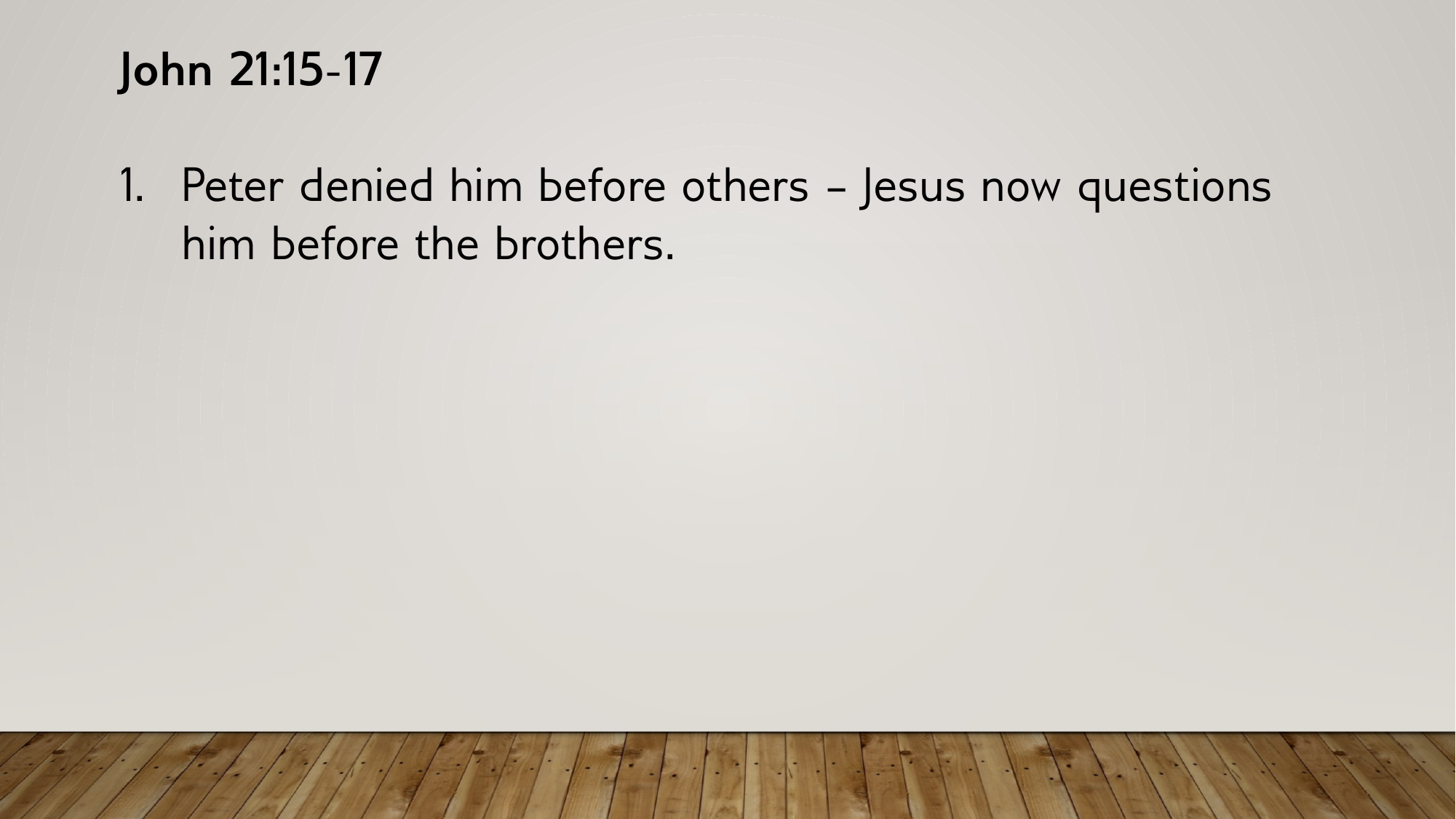

John 21:15-17

Peter denied him before others – Jesus now questions him before the brothers.